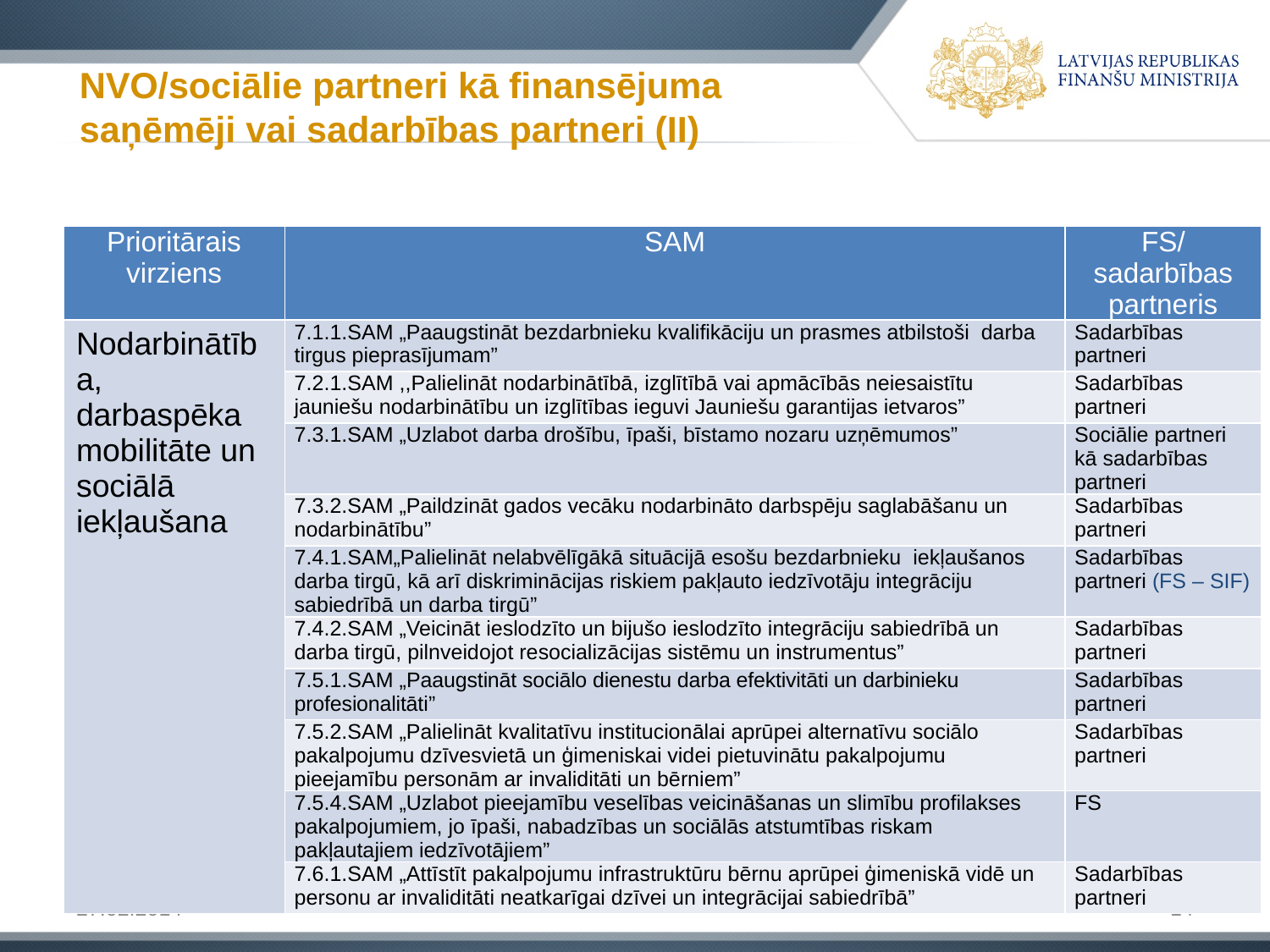

# NVO/sociālie partneri kā finansējuma saņēmēji vai sadarbības partneri (II)
| Prioritārais virziens | SAM | FS/sadarbības partneris |
| --- | --- | --- |
| Nodarbinātība, darbaspēka mobilitāte un sociālā iekļaušana | 7.1.1.SAM „Paaugstināt bezdarbnieku kvalifikāciju un prasmes atbilstoši darba tirgus pieprasījumam” | Sadarbības partneri |
|  | 7.2.1.SAM ,,Palielināt nodarbinātībā, izglītībā vai apmācībās neiesaistītu jauniešu nodarbinātību un izglītības ieguvi Jauniešu garantijas ietvaros” | Sadarbības partneri |
|  | 7.3.1.SAM „Uzlabot darba drošību, īpaši, bīstamo nozaru uzņēmumos” | Sociālie partneri kā sadarbības partneri |
|  | 7.3.2.SAM „Paildzināt gados vecāku nodarbināto darbspēju saglabāšanu un nodarbinātību” | Sadarbības partneri |
|  | 7.4.1.SAM„Palielināt nelabvēlīgākā situācijā esošu bezdarbnieku iekļaušanos darba tirgū, kā arī diskriminācijas riskiem pakļauto iedzīvotāju integrāciju sabiedrībā un darba tirgū” | Sadarbības partneri (FS – SIF) |
|  | 7.4.2.SAM „Veicināt ieslodzīto un bijušo ieslodzīto integrāciju sabiedrībā un darba tirgū, pilnveidojot resocializācijas sistēmu un instrumentus” | Sadarbības partneri |
|  | 7.5.1.SAM „Paaugstināt sociālo dienestu darba efektivitāti un darbinieku profesionalitāti” | Sadarbības partneri |
|  | 7.5.2.SAM „Palielināt kvalitatīvu institucionālai aprūpei alternatīvu sociālo pakalpojumu dzīvesvietā un ģimeniskai videi pietuvinātu pakalpojumu pieejamību personām ar invaliditāti un bērniem” | Sadarbības partneri |
|  | 7.5.4.SAM „Uzlabot pieejamību veselības veicināšanas un slimību profilakses pakalpojumiem, jo īpaši, nabadzības un sociālās atstumtības riskam pakļautajiem iedzīvotājiem” | FS |
|  | 7.6.1.SAM „Attīstīt pakalpojumu infrastruktūru bērnu aprūpei ģimeniskā vidē un personu ar invaliditāti neatkarīgai dzīvei un integrācijai sabiedrībā” | Sadarbības partneri |
27.02.2014
14